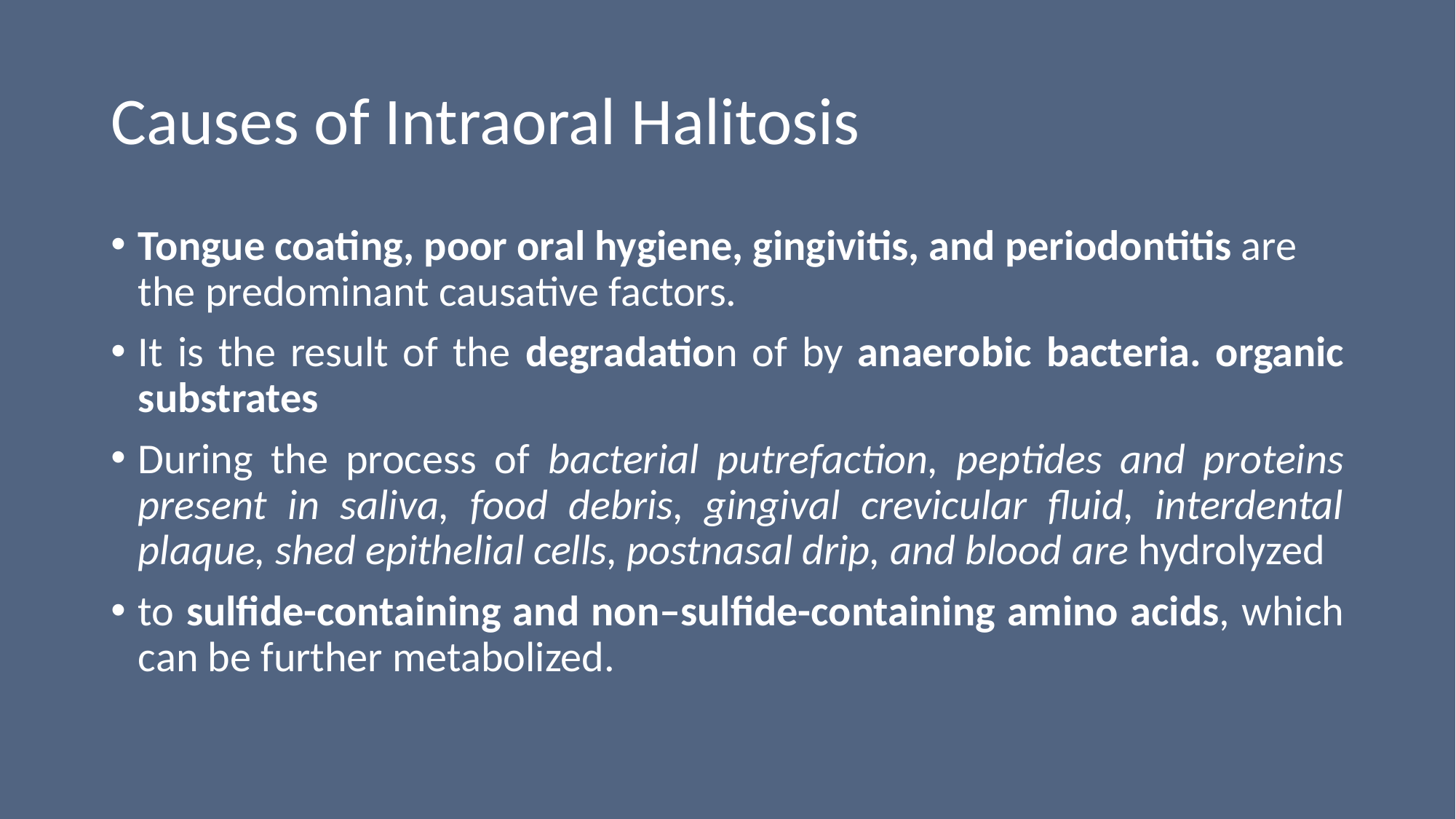

# Causes of Intraoral Halitosis
Tongue coating, poor oral hygiene, gingivitis, and periodontitis are the predominant causative factors.
It is the result of the degradation of by anaerobic bacteria. organic substrates
During the process of bacterial putrefaction, peptides and proteins present in saliva, food debris, gingival crevicular fluid, interdental plaque, shed epithelial cells, postnasal drip, and blood are hydrolyzed
to sulfide-containing and non–sulfide-containing amino acids, which can be further metabolized.